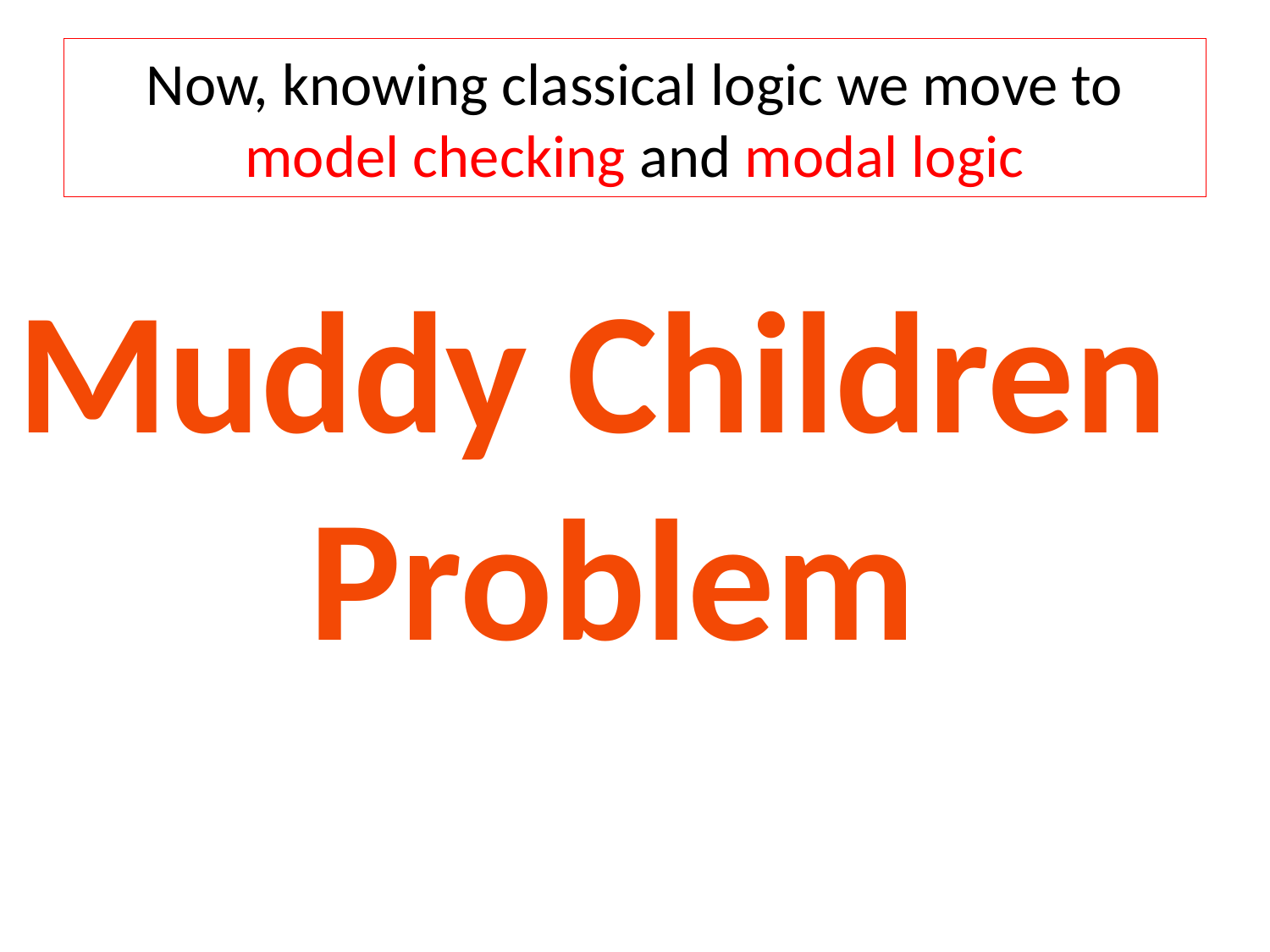

# Now, knowing classical logic we move to model checking and modal logic
Muddy Children Problem